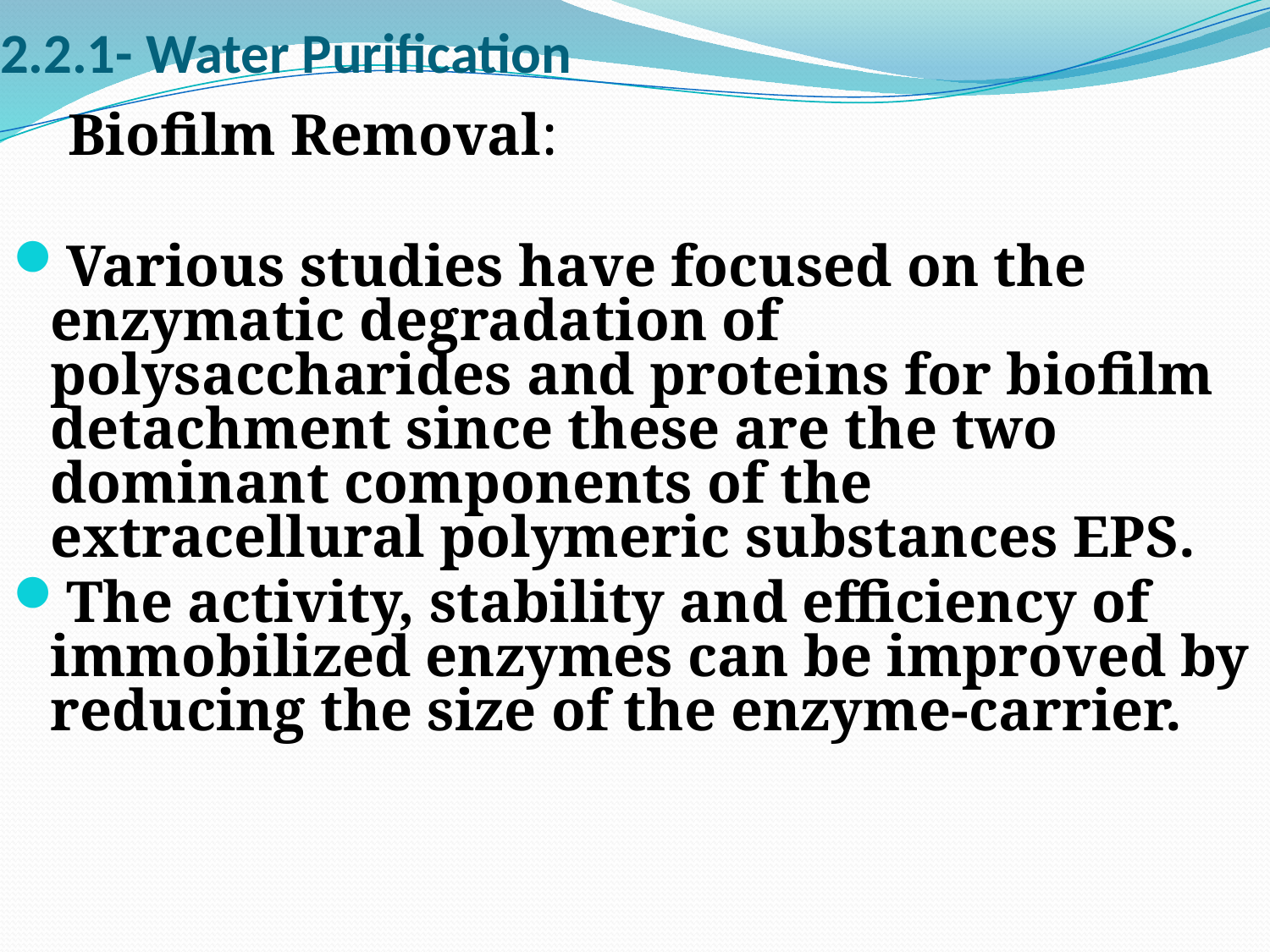

# 2.2.1- Water Purification
    Biofilm Removal:

Various studies have focused on the enzymatic degradation of polysaccharides and proteins for biofilm detachment since these are the two dominant components of the extracellural polymeric substances EPS.
The activity, stability and efficiency of immobilized enzymes can be improved by reducing the size of the enzyme-carrier.